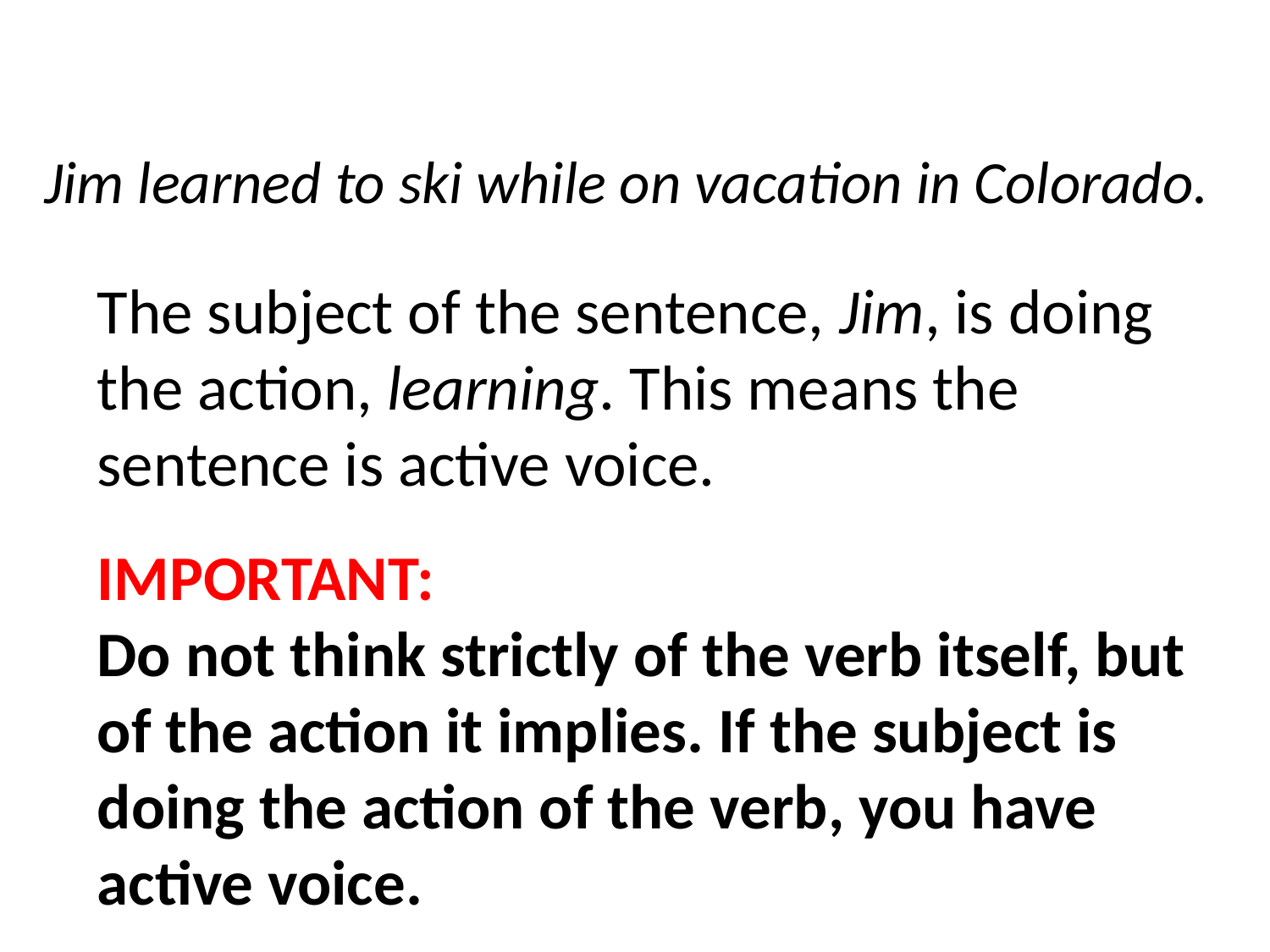

Jim learned to ski while on vacation in Colorado.
The subject of the sentence, Jim, is doing the action, learning. This means the sentence is active voice.

IMPORTANT:
Do not think strictly of the verb itself, but of the action it implies. If the subject is doing the action of the verb, you have active voice.